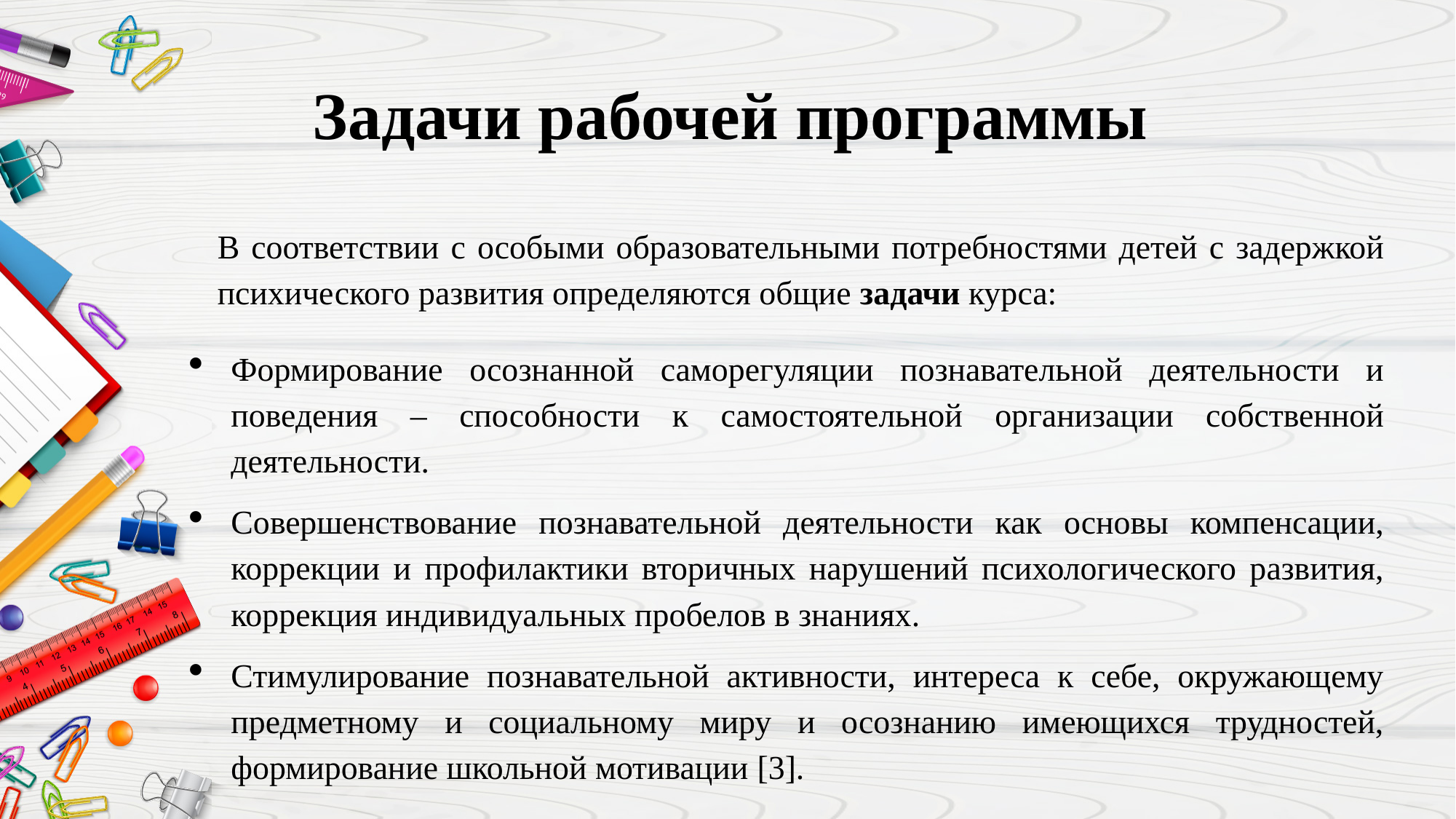

# Задачи рабочей программы
В соответствии с особыми образовательными потребностями детей с задержкой психического развития определяются общие задачи курса:
Формирование осознанной саморегуляции познавательной деятельности и поведения – способности к самостоятельной организации собственной деятельности.
Совершенствование познавательной деятельности как основы компенсации, коррекции и профилактики вторичных нарушений психологического развития, коррекция индивидуальных пробелов в знаниях.
Стимулирование познавательной активности, интереса к себе, окружающему предметному и социальному миру и осознанию имеющихся трудностей, формирование школьной мотивации [3].